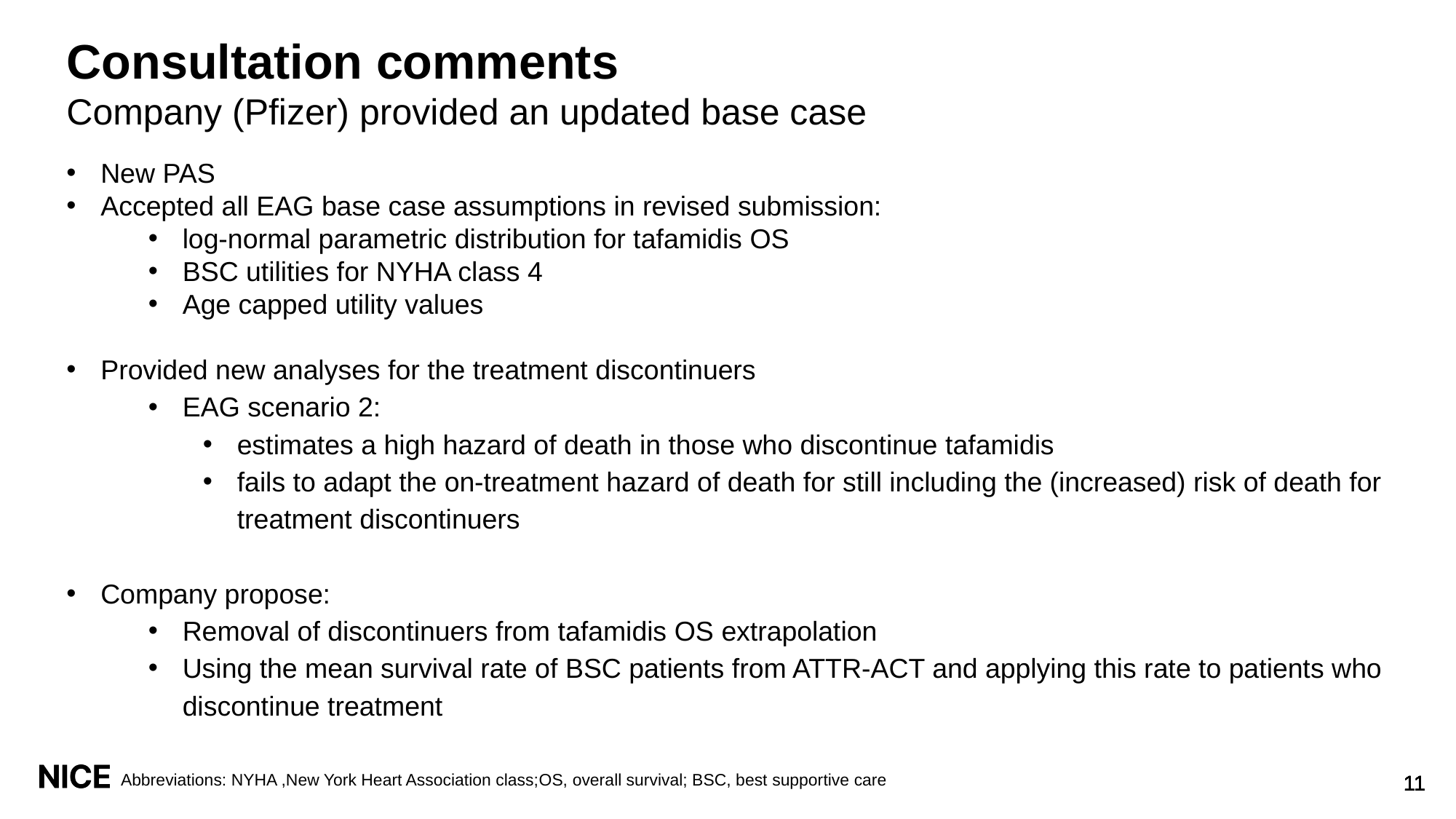

# Consultation comments
Company (Pfizer) provided an updated base case
New PAS
Accepted all EAG base case assumptions in revised submission:
log-normal parametric distribution for tafamidis OS
BSC utilities for NYHA class 4
Age capped utility values

Provided new analyses for the treatment discontinuers
EAG scenario 2:
estimates a high hazard of death in those who discontinue tafamidis
fails to adapt the on-treatment hazard of death for still including the (increased) risk of death for treatment discontinuers

Company propose:
Removal of discontinuers from tafamidis OS extrapolation
Using the mean survival rate of BSC patients from ATTR-ACT and applying this rate to patients who discontinue treatment

Abbreviations: NYHA ,New York Heart Association class;OS, overall survival; BSC, best supportive care